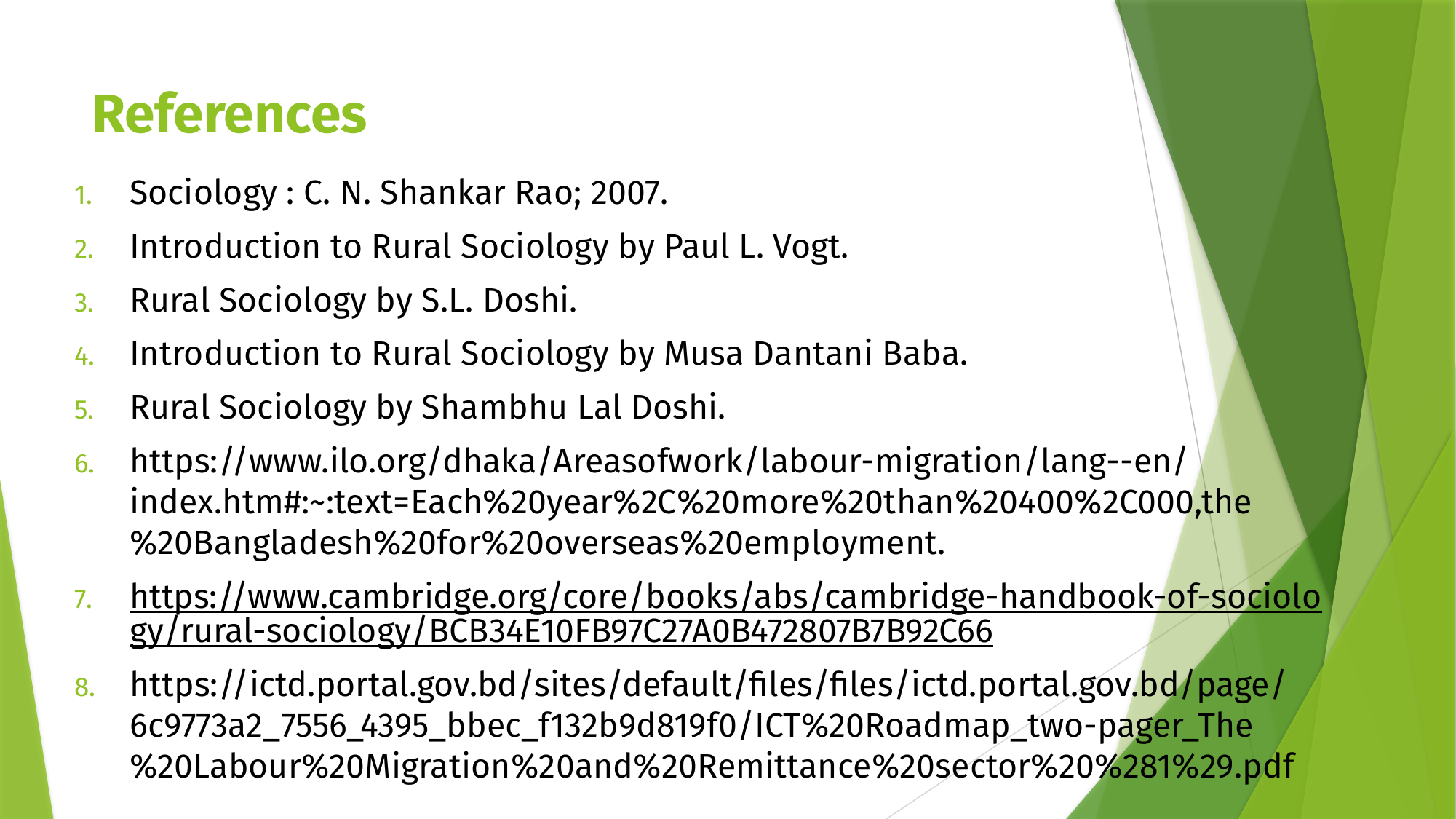

# References
Sociology : C. N. Shankar Rao; 2007.
Introduction to Rural Sociology by Paul L. Vogt.
Rural Sociology by S.L. Doshi.
Introduction to Rural Sociology by Musa Dantani Baba.
Rural Sociology by Shambhu Lal Doshi.
https://www.ilo.org/dhaka/Areasofwork/labour-migration/lang--en/index.htm#:~:text=Each%20year%2C%20more%20than%20400%2C000,the%20Bangladesh%20for%20overseas%20employment.
https://www.cambridge.org/core/books/abs/cambridge-handbook-of-sociology/rural-sociology/BCB34E10FB97C27A0B472807B7B92C66
https://ictd.portal.gov.bd/sites/default/files/files/ictd.portal.gov.bd/page/6c9773a2_7556_4395_bbec_f132b9d819f0/ICT%20Roadmap_two-pager_The%20Labour%20Migration%20and%20Remittance%20sector%20%281%29.pdf